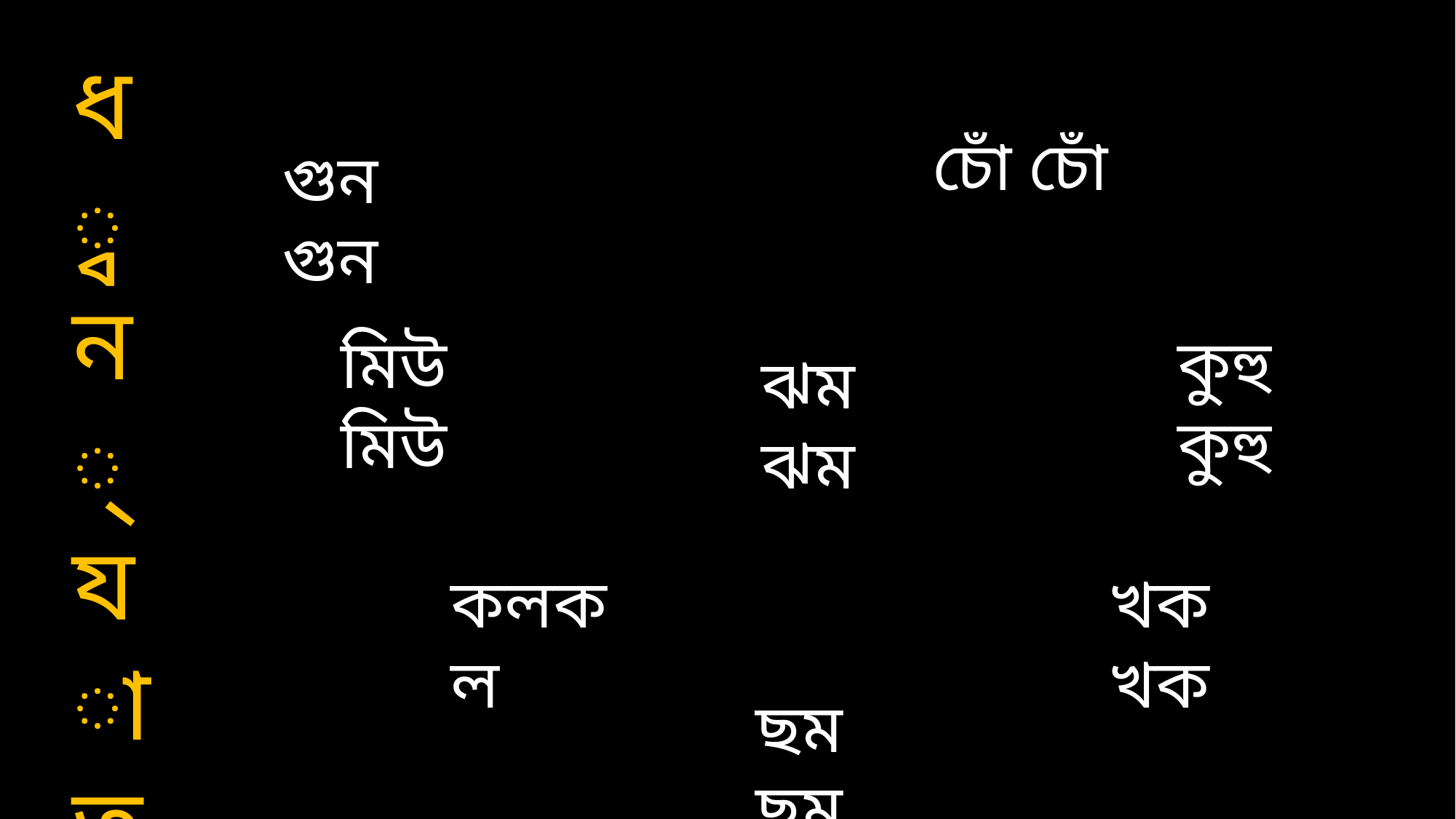

ধ্বন্যাত্মক শব্দ
চোঁ চোঁ
গুনগুন
মিউ মিউ
কুহু কুহু
ঝম ঝম
খক খক
কলকল
ছম ছম